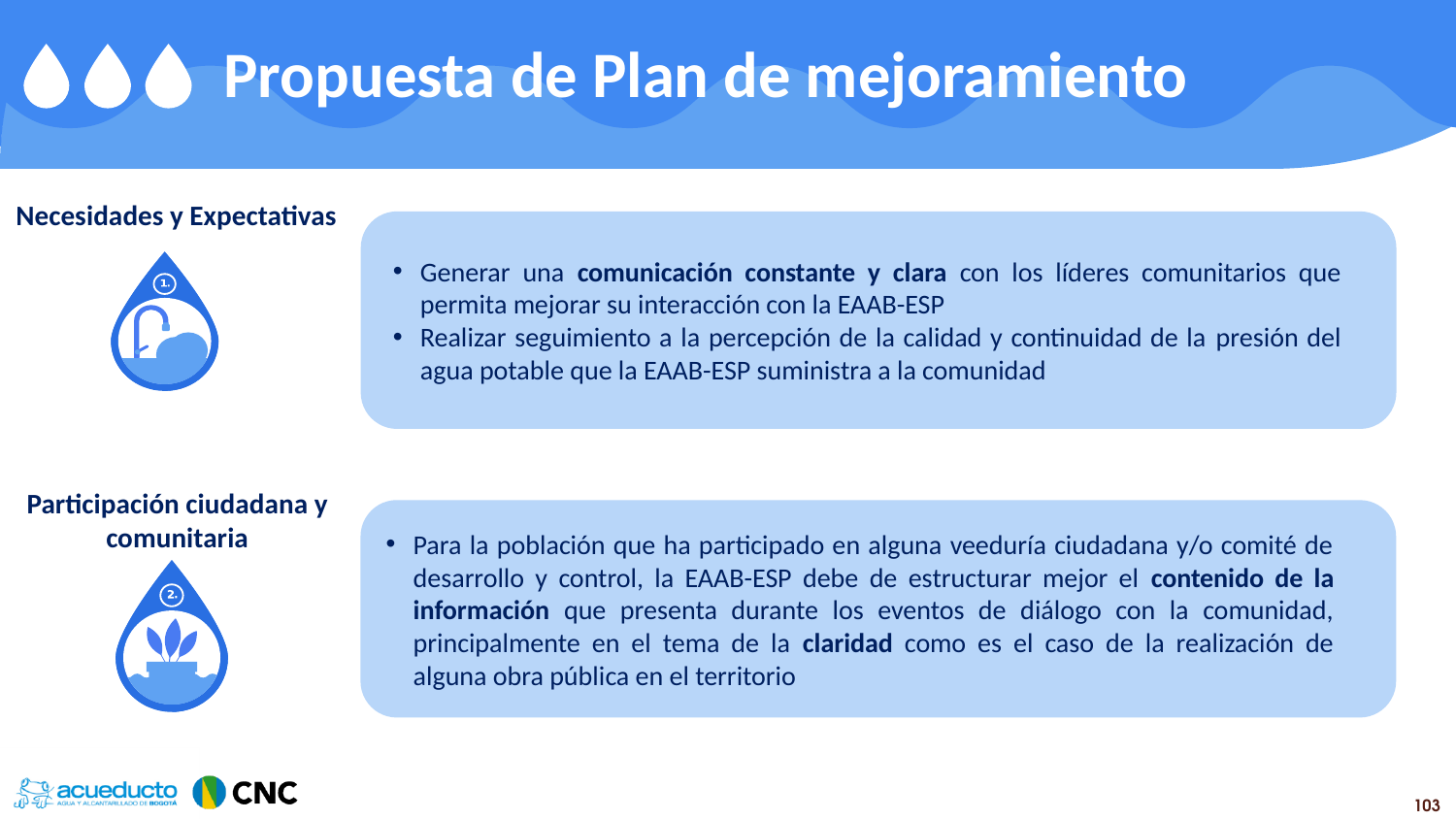

Propuesta de Plan de mejoramiento
Necesidades y Expectativas

Generar una comunicación constante y clara con los líderes comunitarios que permita mejorar su interacción con la EAAB-ESP
Realizar seguimiento a la percepción de la calidad y continuidad de la presión del agua potable que la EAAB-ESP suministra a la comunidad

Participación ciudadana y comunitaria

Para la población que ha participado en alguna veeduría ciudadana y/o comité de desarrollo y control, la EAAB-ESP debe de estructurar mejor el contenido de la información que presenta durante los eventos de diálogo con la comunidad, principalmente en el tema de la claridad como es el caso de la realización de alguna obra pública en el territorio

103